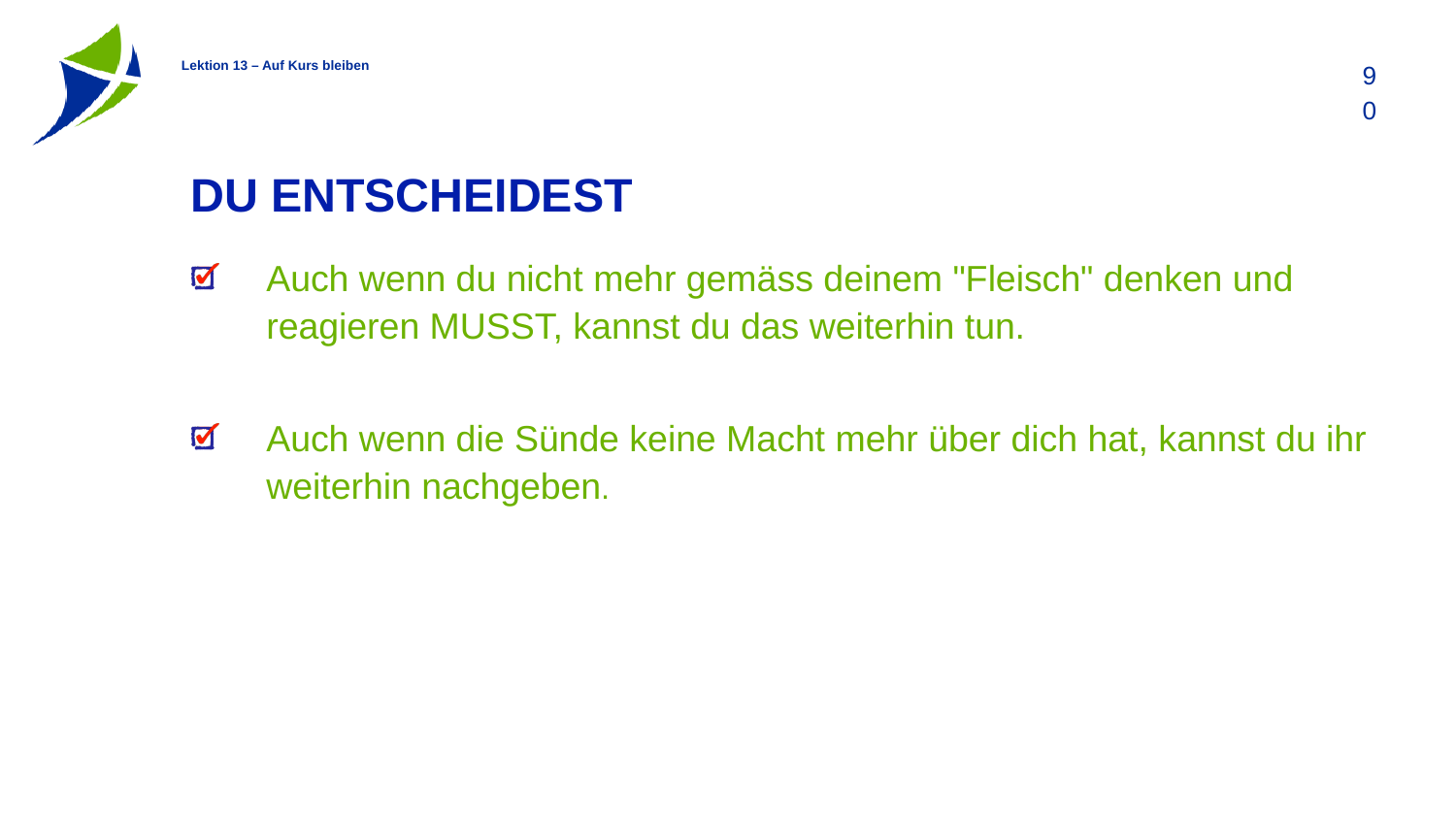

90
# Du entscheidest
Auch wenn du nicht mehr gemäss deinem "Fleisch" denken und reagieren MUSST, kannst du das weiterhin tun.
Auch wenn die Sünde keine Macht mehr über dich hat, kannst du ihr weiterhin nachgeben.